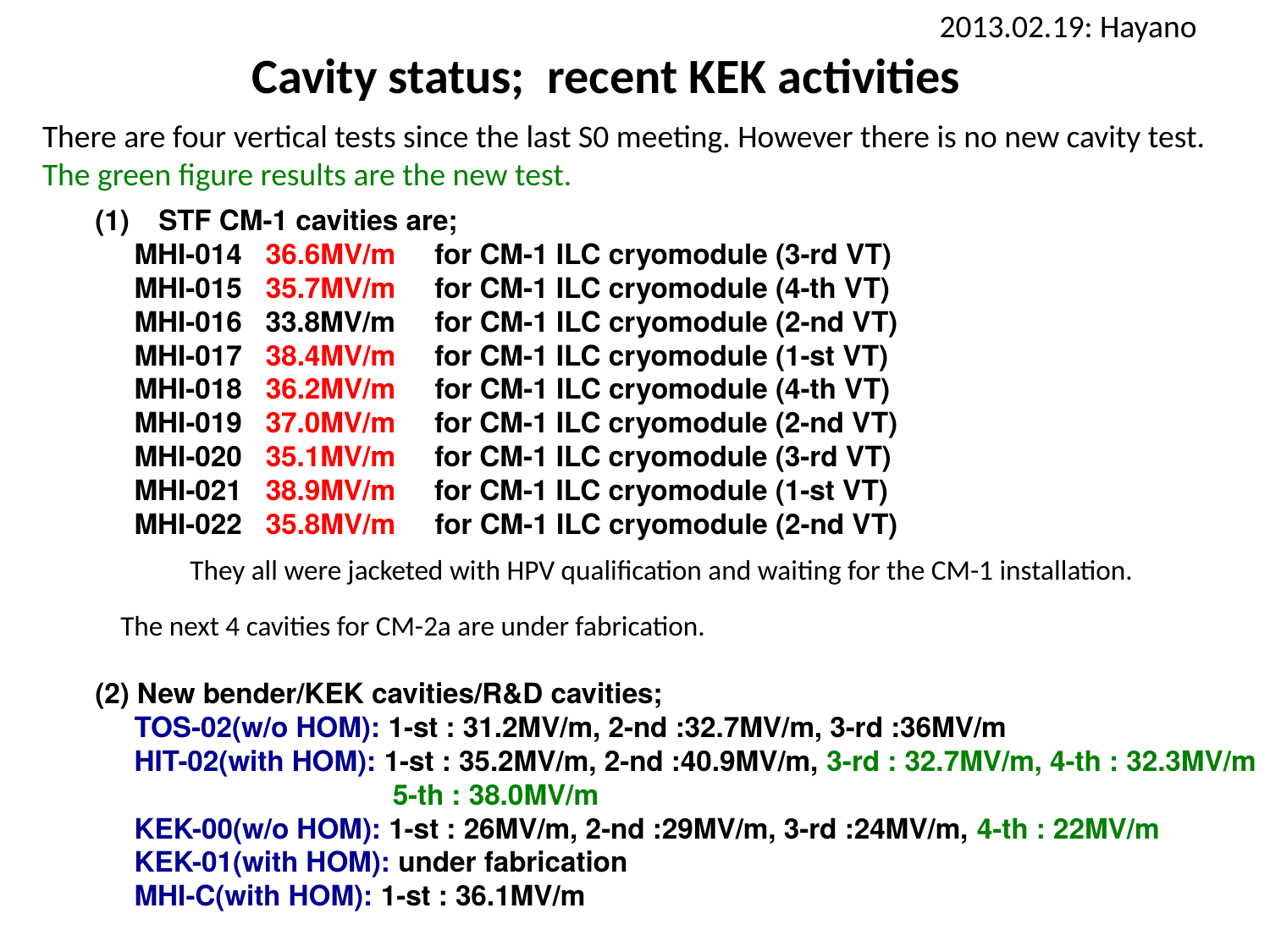

2013.02.19: Hayano
Cavity status;  recent KEK activities
There are four vertical tests since the last S0 meeting. However there is no new cavity test.
The green figure results are the new test.
STF CM-1 cavities are;
     MHI-014   36.6MV/m     for CM-1 ILC cryomodule (3-rd VT)
     MHI-015   35.7MV/m     for CM-1 ILC cryomodule (4-th VT)
     MHI-016   33.8MV/m     for CM-1 ILC cryomodule (2-nd VT)
     MHI-017   38.4MV/m     for CM-1 ILC cryomodule (1-st VT)
     MHI-018   36.2MV/m     for CM-1 ILC cryomodule (4-th VT)
     MHI-019   37.0MV/m     for CM-1 ILC cryomodule (2-nd VT)
     MHI-020   35.1MV/m     for CM-1 ILC cryomodule (3-rd VT)
     MHI-021   38.9MV/m     for CM-1 ILC cryomodule (1-st VT)
     MHI-022   35.8MV/m     for CM-1 ILC cryomodule (2-nd VT)

    The next 4 cavities for CM-2a are under fabrication.

(2) New bender/KEK cavities/R&D cavities;
     TOS-02(w/o HOM): 1-st : 31.2MV/m, 2-nd :32.7MV/m, 3-rd :36MV/m
     HIT-02(with HOM): 1-st : 35.2MV/m, 2-nd :40.9MV/m, 3-rd : 32.7MV/m, 4-th : 32.3MV/m
                                      5-th : 38.0MV/m
     KEK-00(w/o HOM): 1-st : 26MV/m, 2-nd :29MV/m, 3-rd :24MV/m, 4-th : 22MV/m
     KEK-01(with HOM): under fabrication
     MHI-C(with HOM): 1-st : 36.1MV/m
They all were jacketed with HPV qualification and waiting for the CM-1 installation.